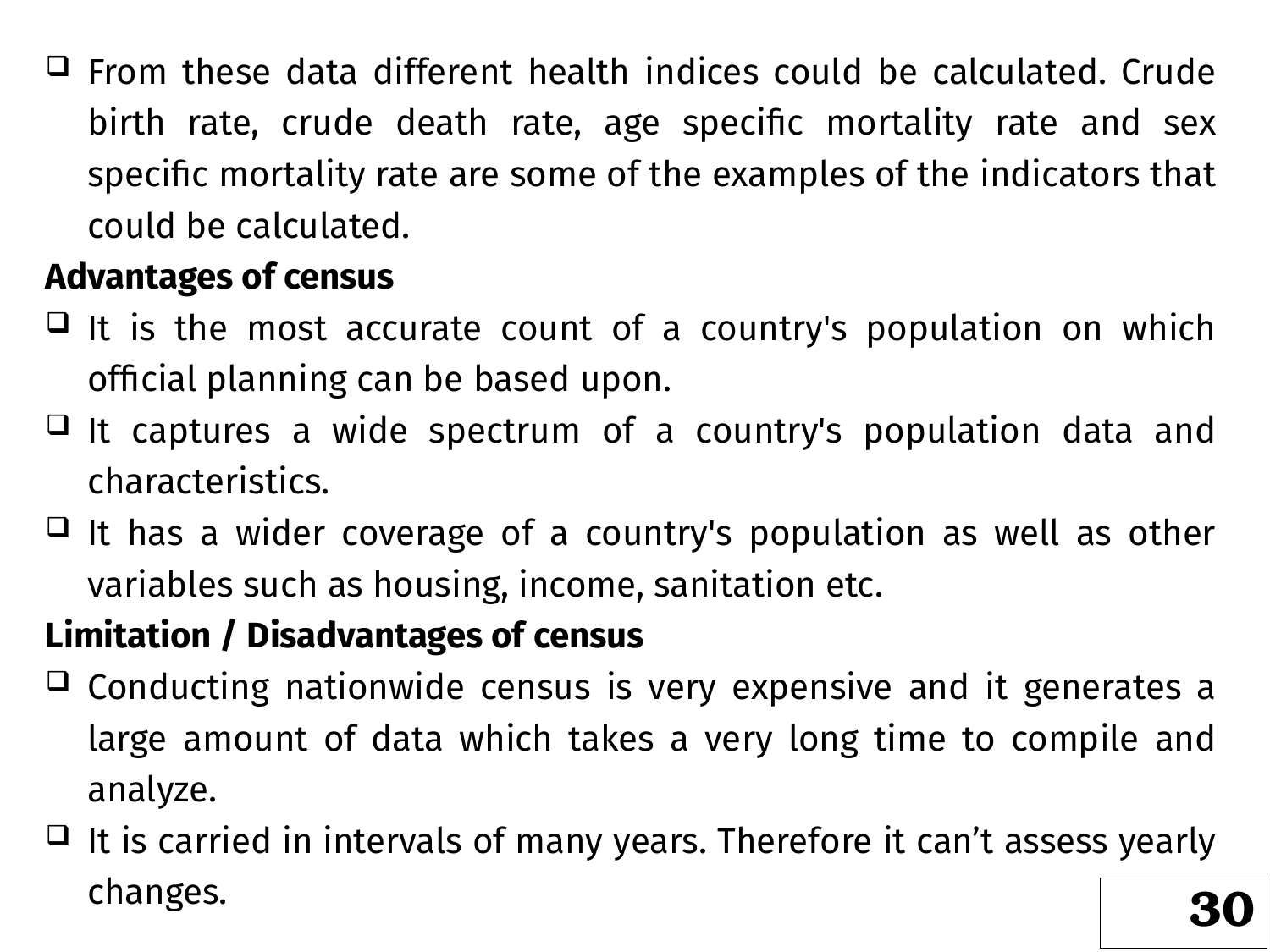

From these data different health indices could be calculated. Crude birth rate, crude death rate, age specific mortality rate and sex specific mortality rate are some of the examples of the indicators that could be calculated.
Advantages of census
It is the most accurate count of a country's population on which official planning can be based upon.
It captures a wide spectrum of a country's population data and characteristics.
It has a wider coverage of a country's population as well as other variables such as housing, income, sanitation etc.
Limitation / Disadvantages of census
Conducting nationwide census is very expensive and it generates a large amount of data which takes a very long time to compile and analyze.
It is carried in intervals of many years. Therefore it can’t assess yearly changes.

30